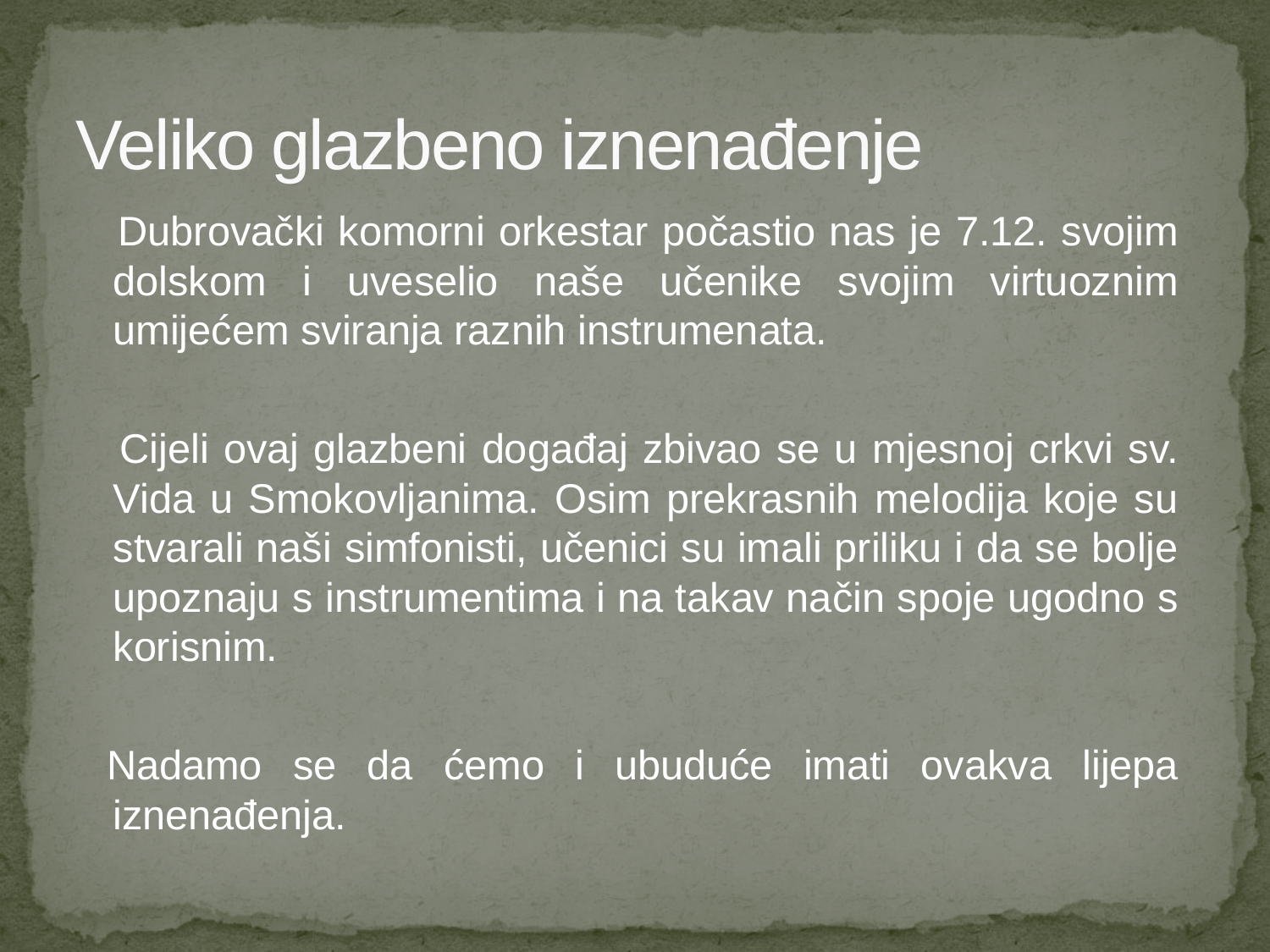

# Veliko glazbeno iznenađenje
   Dubrovački komorni orkestar počastio nas je 7.12. svojim dolskom i uveselio naše učenike svojim virtuoznim umijećem sviranja raznih instrumenata.

   Cijeli ovaj glazbeni događaj zbivao se u mjesnoj crkvi sv. Vida u Smokovljanima. Osim prekrasnih melodija koje su stvarali naši simfonisti, učenici su imali priliku i da se bolje upoznaju s instrumentima i na takav način spoje ugodno s korisnim.

 Nadamo se da ćemo i ubuduće imati ovakva lijepa iznenađenja.